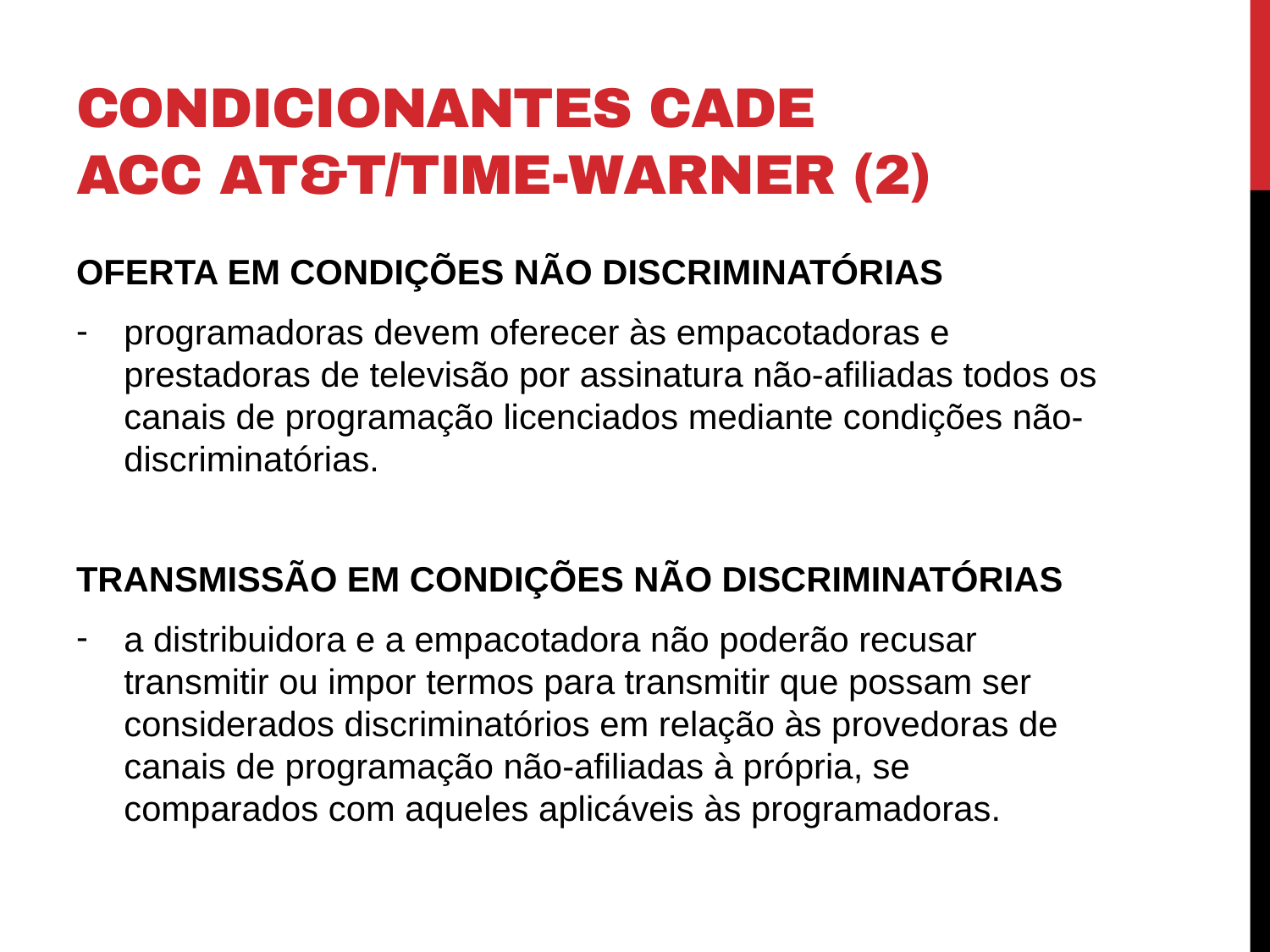

# CONDICIONANTES CADE ACC AT&T/Time-warner (2)
OFERTA EM CONDIÇÕES NÃO DISCRIMINATÓRIAS
programadoras devem oferecer às empacotadoras e prestadoras de televisão por assinatura não-afiliadas todos os canais de programação licenciados mediante condições não-discriminatórias.

TRANSMISSÃO EM CONDIÇÕES NÃO DISCRIMINATÓRIAS
a distribuidora e a empacotadora não poderão recusar transmitir ou impor termos para transmitir que possam ser considerados discriminatórios em relação às provedoras de canais de programação não-afiliadas à própria, se comparados com aqueles aplicáveis às programadoras.